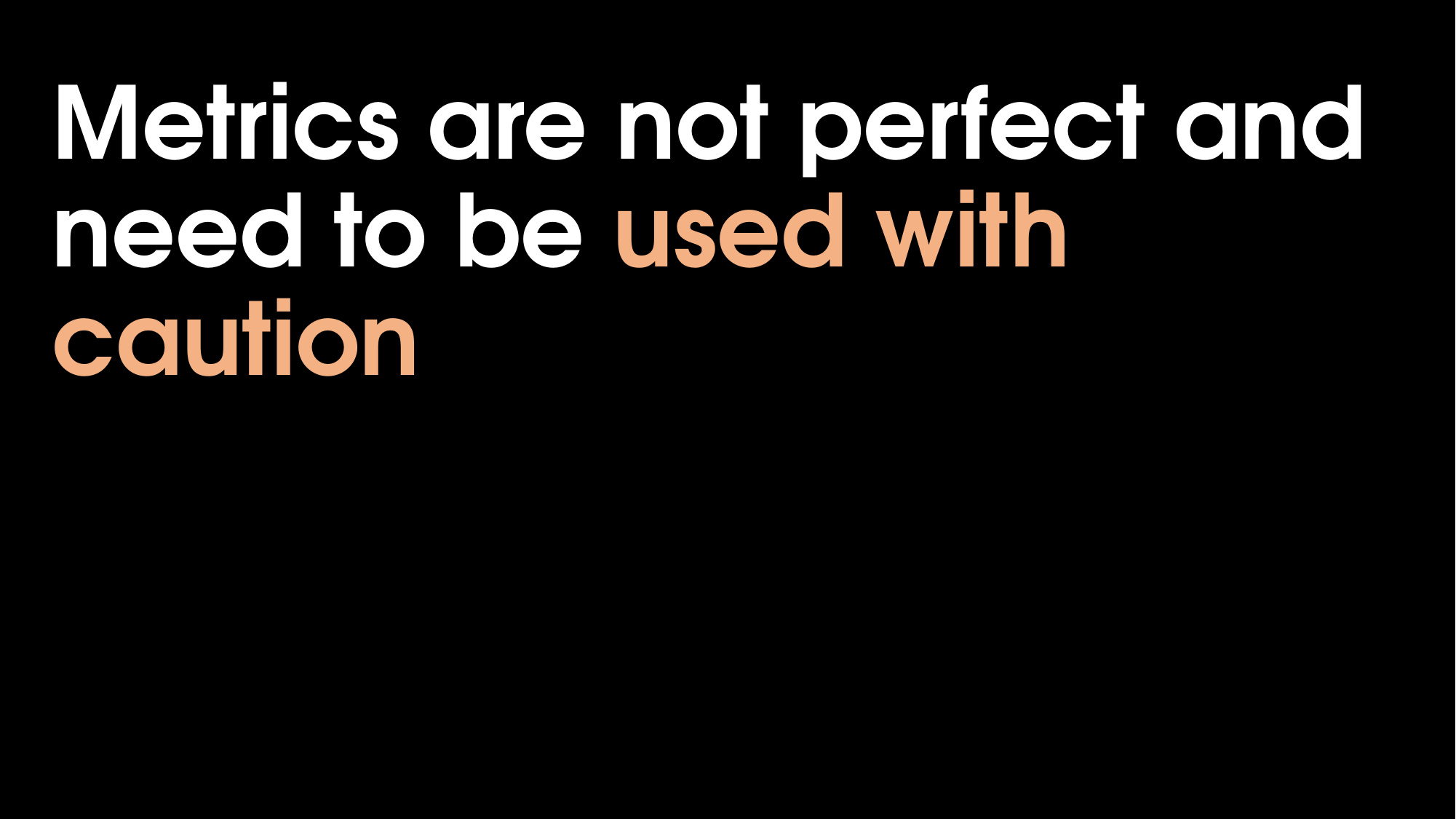

Metrics are not perfect and need to be used with caution